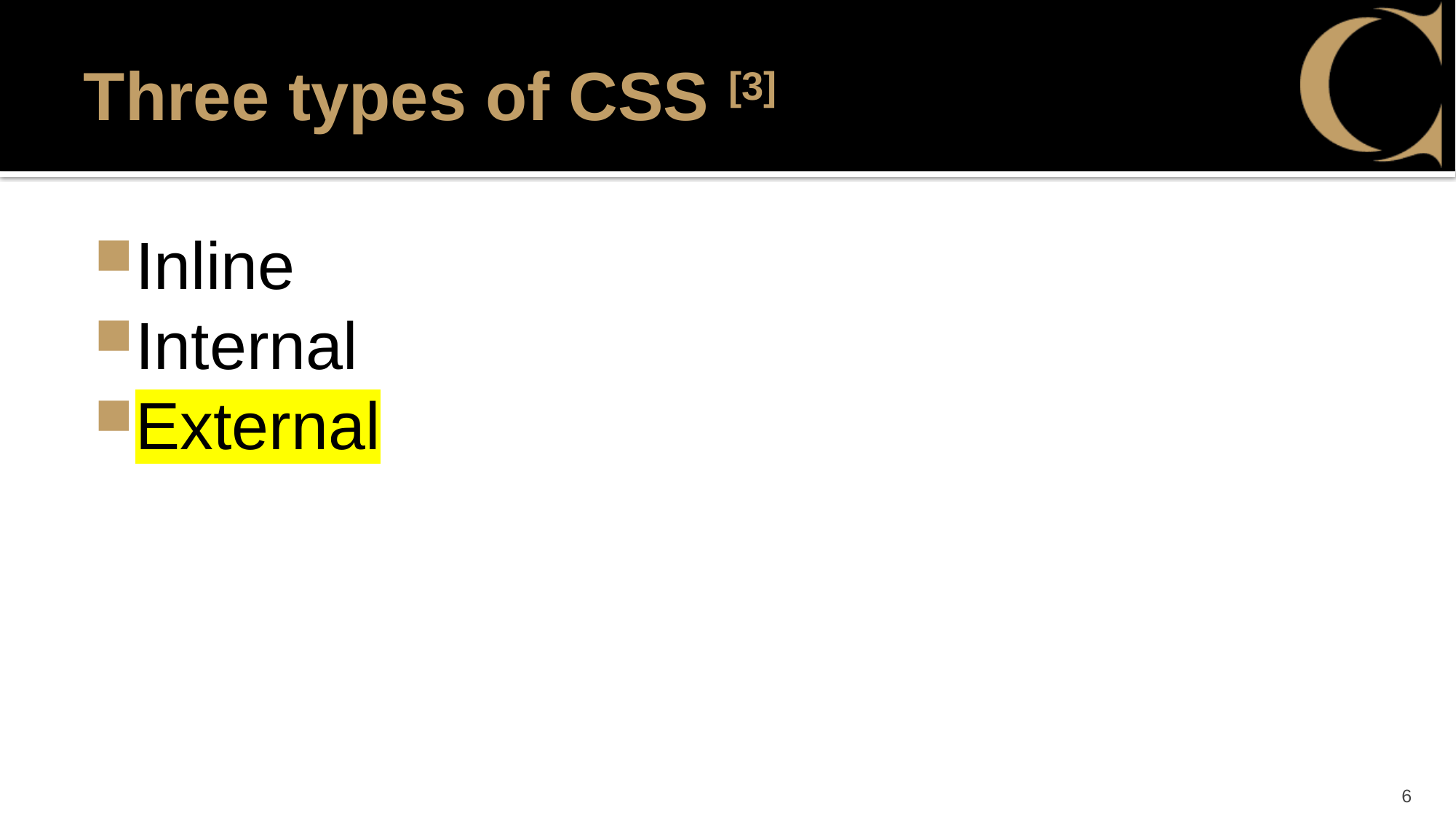

# Three types of CSS [3]
Inline
Internal
External
6